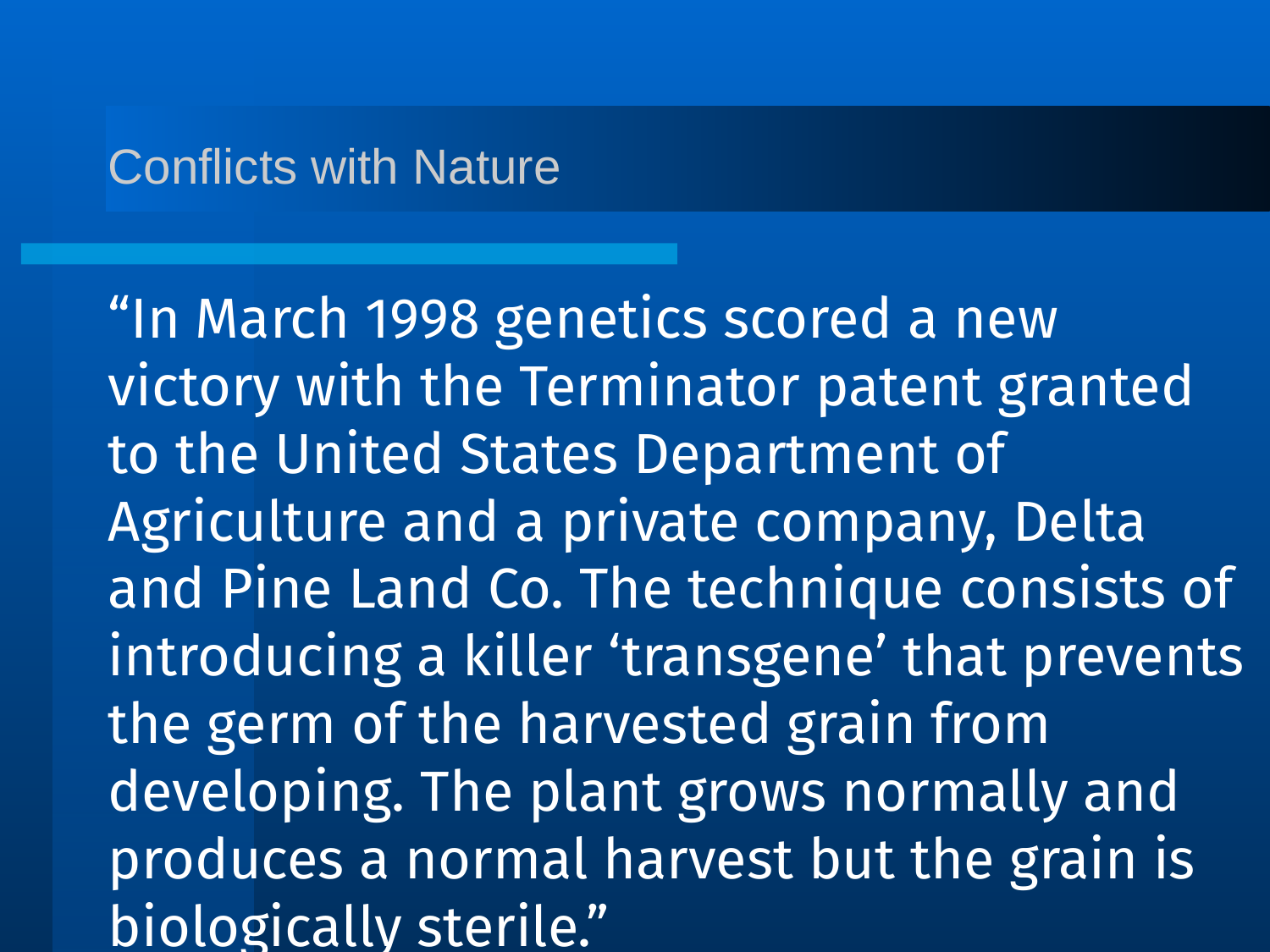

# Conflicts with Nature

“In March 1998 genetics scored a new victory with the Terminator patent granted to the United States Department of Agriculture and a private company, Delta and Pine Land Co. The technique consists of introducing a killer ‘transgene’ that prevents the germ of the harvested grain from developing. The plant grows normally and produces a normal harvest but the grain is biologically sterile.”
Berlan and Lewontin, Cashing in on Life, Operation Terminator, Le Monde diplomatique, December 1998.